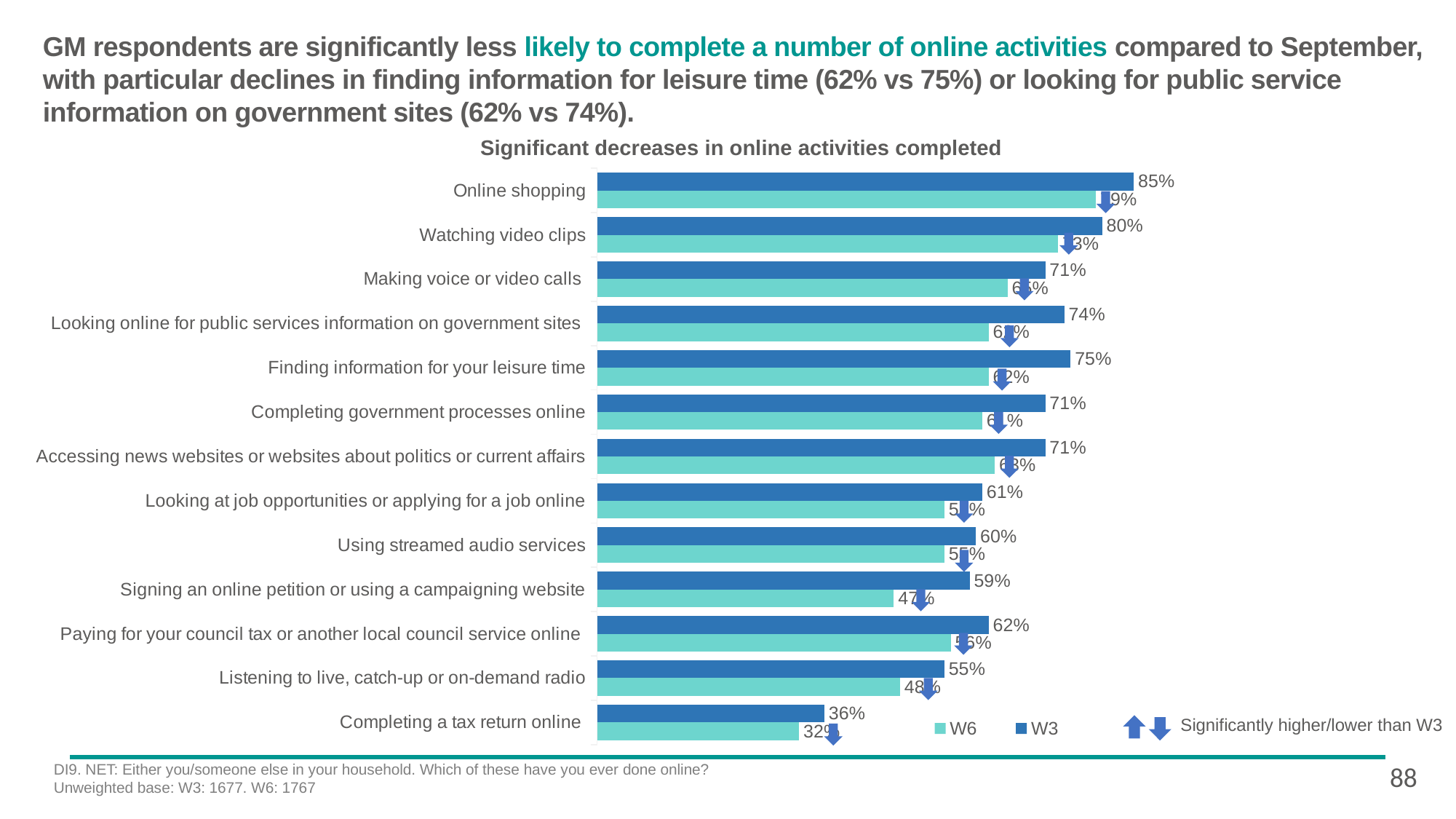

# GM respondents are significantly less likely to complete a number of online activities compared to September, with particular declines in finding information for leisure time (62% vs 75%) or looking for public service information on government sites (62% vs 74%).
Significant decreases in online activities completed

### Chart

| Category | W3 | W6 |
|---|---|---|
| Online shopping | 0.85 | 0.79 |
| Watching video clips | 0.8 | 0.73 |
| Making voice or video calls  | 0.71 | 0.65 |
| Looking online for public services information on government sites  | 0.74 | 0.62 |
| Finding information for your leisure time | 0.75 | 0.62 |
| Completing government processes online | 0.71 | 0.61 |
| Accessing news websites or websites about politics or current affairs | 0.71 | 0.63 |
| Looking at job opportunities or applying for a job online | 0.61 | 0.55 |
| Using streamed audio services | 0.6 | 0.55 |
| Signing an online petition or using a campaigning website | 0.59 | 0.47 |
| Paying for your council tax or another local council service online  | 0.62 | 0.56 |
| Listening to live, catch-up or on-demand radio | 0.55 | 0.48 |
| Completing a tax return online  | 0.36 | 0.32 |

Significantly higher/lower than W3

DI9. NET: Either you/someone else in your household. Which of these have you ever done online?
Unweighted base: W3: 1677. W6: 1767
88